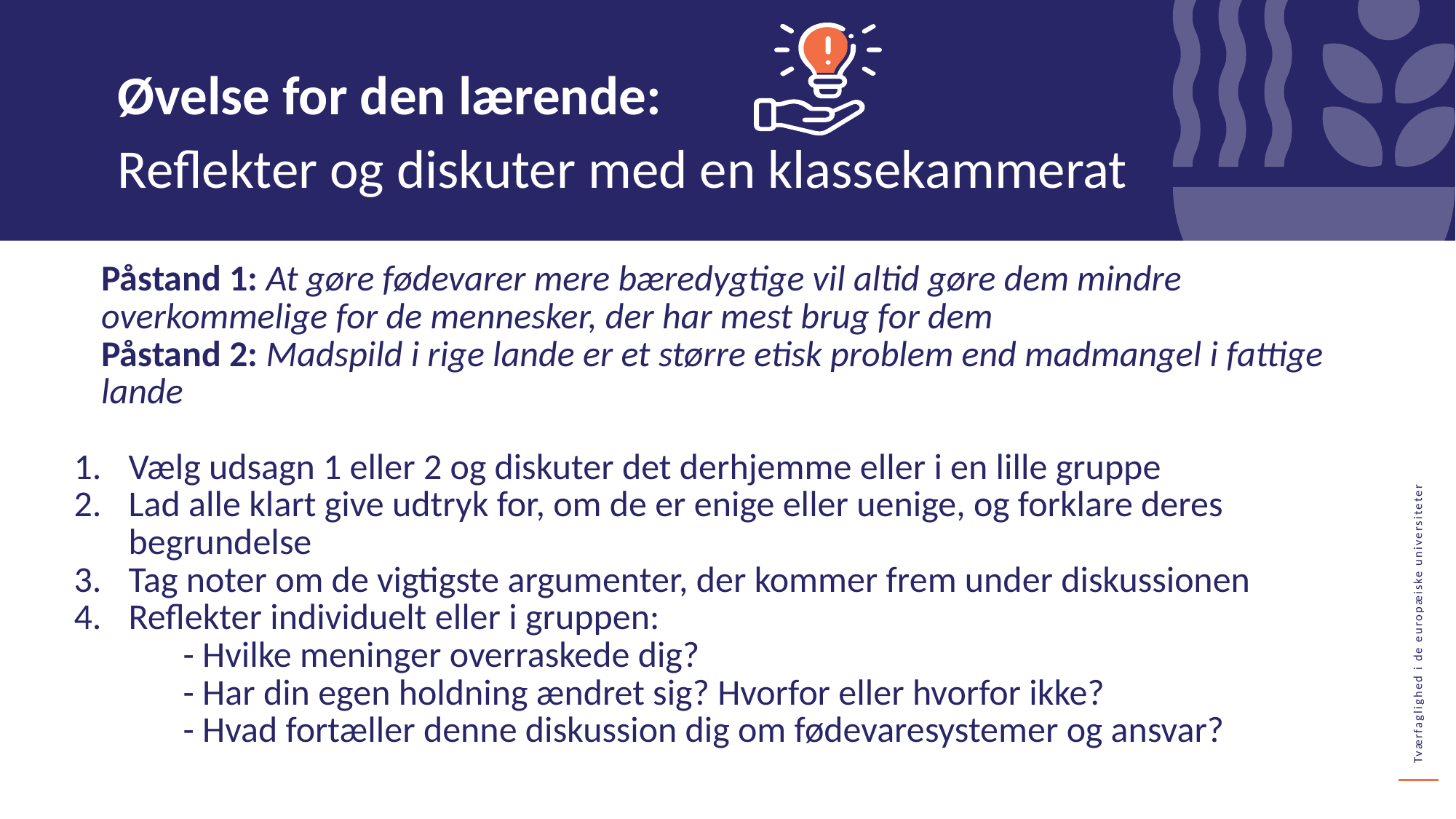

Øvelse for den lærende:
Reflekter og diskuter med en klassekammerat
Påstand 1: At gøre fødevarer mere bæredygtige vil altid gøre dem mindre overkommelige for de mennesker, der har mest brug for dem
Påstand 2: Madspild i rige lande er et større etisk problem end madmangel i fattige lande

Vælg udsagn 1 eller 2 og diskuter det derhjemme eller i en lille gruppe
Lad alle klart give udtryk for, om de er enige eller uenige, og forklare deres begrundelse
Tag noter om de vigtigste argumenter, der kommer frem under diskussionen
Reflekter individuelt eller i gruppen:
	- Hvilke meninger overraskede dig?
	- Har din egen holdning ændret sig? Hvorfor eller hvorfor ikke?
	- Hvad fortæller denne diskussion dig om fødevaresystemer og ansvar?